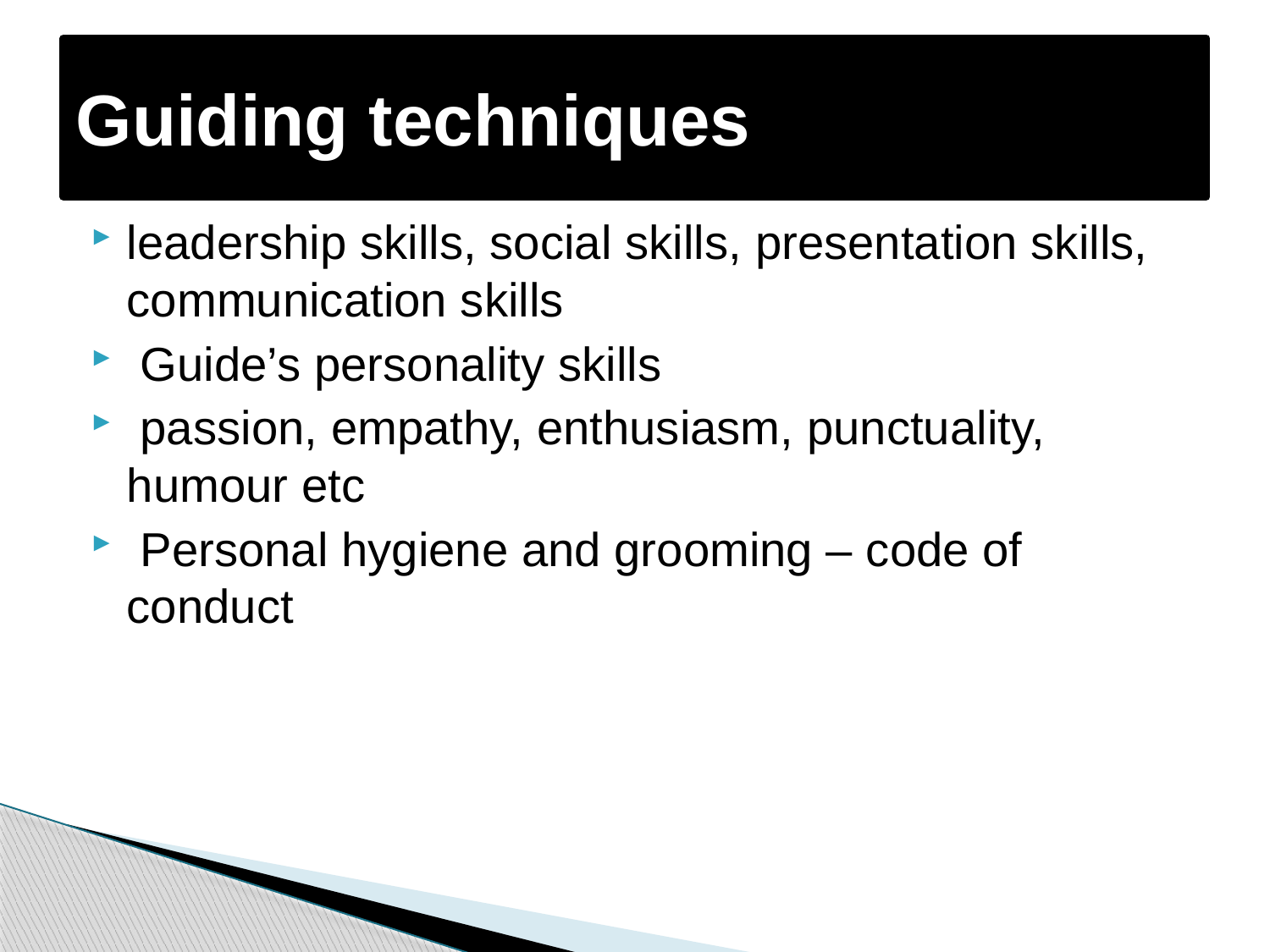

# Guiding techniques
leadership skills, social skills, presentation skills, communication skills
 Guide’s personality skills
 passion, empathy, enthusiasm, punctuality, humour etc
 Personal hygiene and grooming – code of conduct